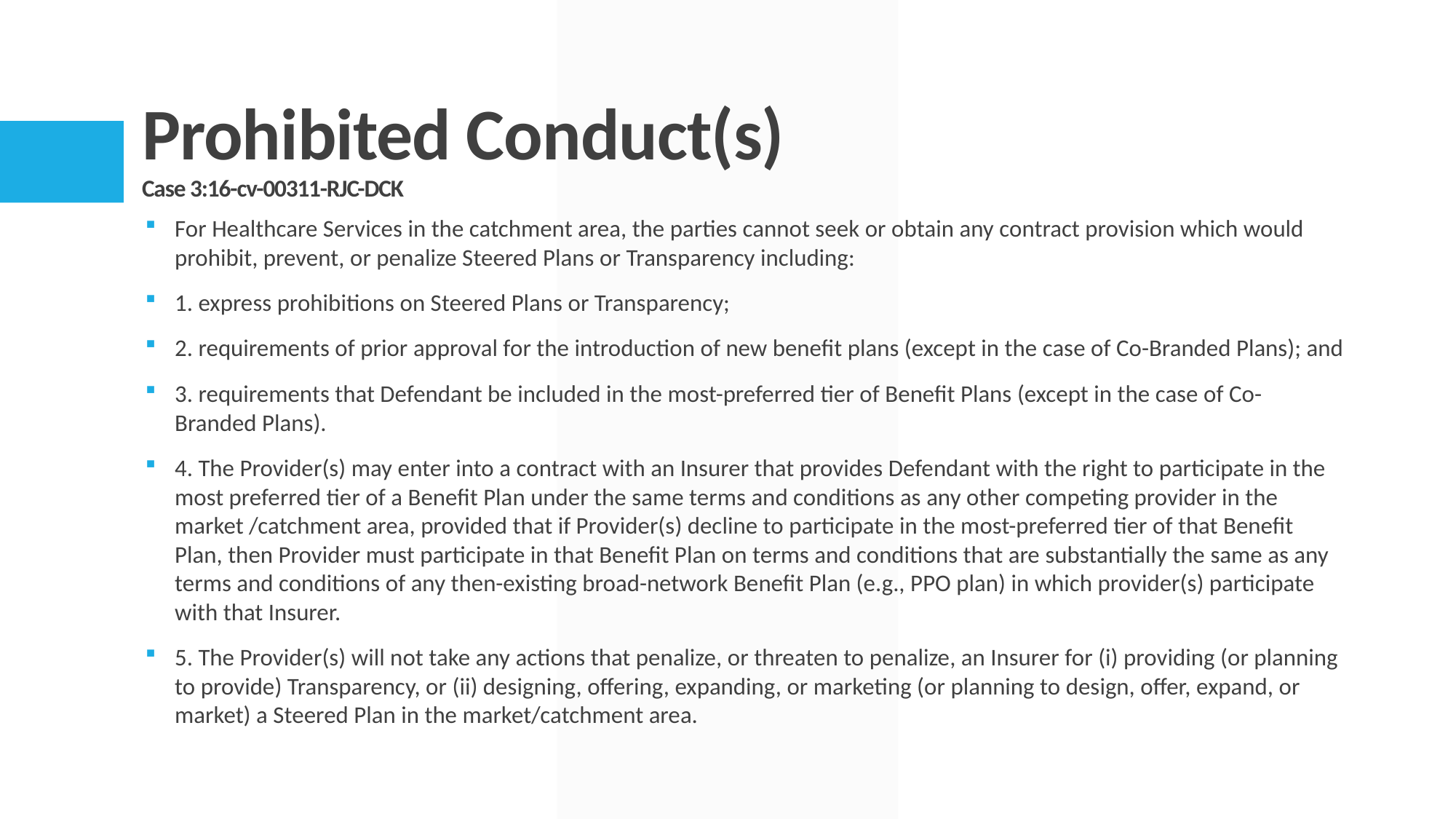

# Prohibited Conduct(s) Case 3:16-cv-00311-RJC-DCK
For Healthcare Services in the catchment area, the parties cannot seek or obtain any contract provision which would prohibit, prevent, or penalize Steered Plans or Transparency including:
1. express prohibitions on Steered Plans or Transparency;
2. requirements of prior approval for the introduction of new benefit plans (except in the case of Co-Branded Plans); and
3. requirements that Defendant be included in the most-preferred tier of Benefit Plans (except in the case of Co-Branded Plans).
4. The Provider(s) may enter into a contract with an Insurer that provides Defendant with the right to participate in the most preferred tier of a Benefit Plan under the same terms and conditions as any other competing provider in the market /catchment area, provided that if Provider(s) decline to participate in the most-preferred tier of that Benefit Plan, then Provider must participate in that Benefit Plan on terms and conditions that are substantially the same as any terms and conditions of any then-existing broad-network Benefit Plan (e.g., PPO plan) in which provider(s) participate with that Insurer.
5. The Provider(s) will not take any actions that penalize, or threaten to penalize, an Insurer for (i) providing (or planning to provide) Transparency, or (ii) designing, offering, expanding, or marketing (or planning to design, offer, expand, or market) a Steered Plan in the market/catchment area.